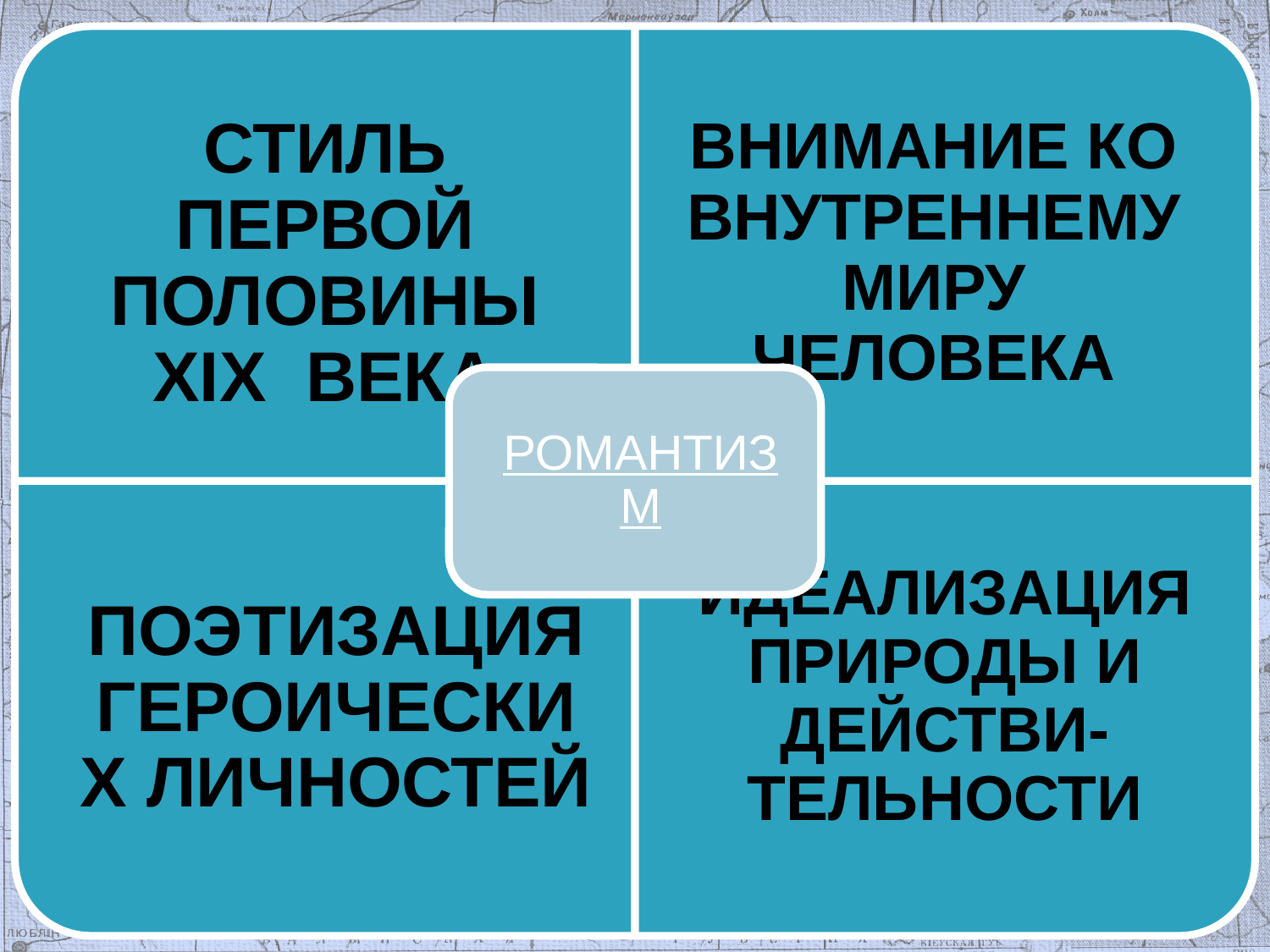

СТИЛЬ ПЕРВОЙ ПОЛОВИНЫ XIX  ВЕКА
ВНИМАНИЕ КО ВНУТРЕННЕМУ МИРУ ЧЕЛОВЕКА
ПОЭТИЗАЦИЯ ГЕРОИЧЕСКИХ ЛИЧНОСТЕЙ
ИДЕАЛИЗАЦИЯ ПРИРОДЫ И ДЕЙСТВИ-ТЕЛЬНОСТИ
РОМАНТИЗМ